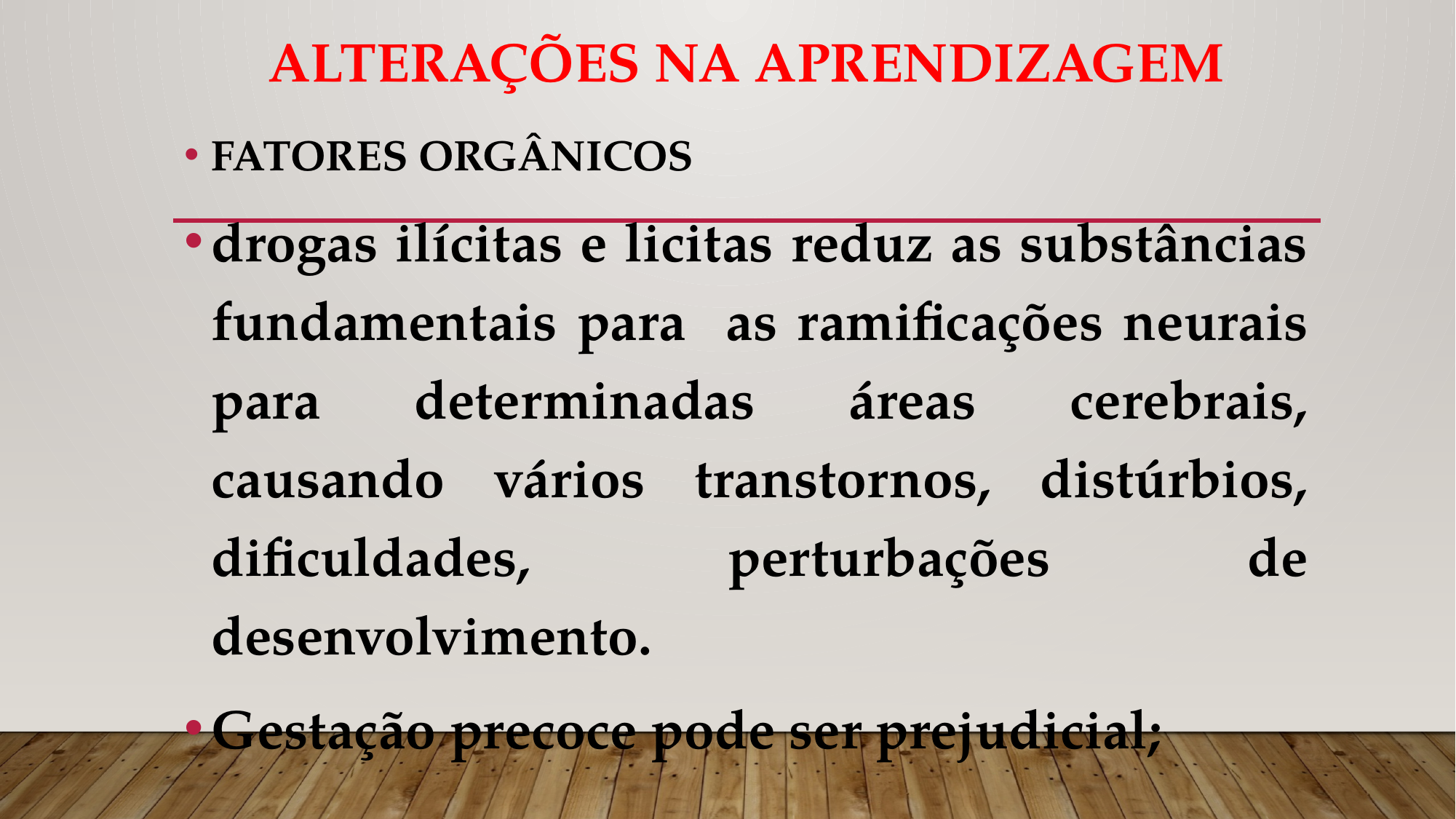

# ALTERAÇÕES NA APRENDIZAGEM
FATORES ORGÂNICOS
drogas ilícitas e licitas reduz as substâncias fundamentais para  as ramificações neurais para determinadas áreas cerebrais, causando vários transtornos, distúrbios, dificuldades, perturbações de desenvolvimento.
Gestação precoce pode ser prejudicial;